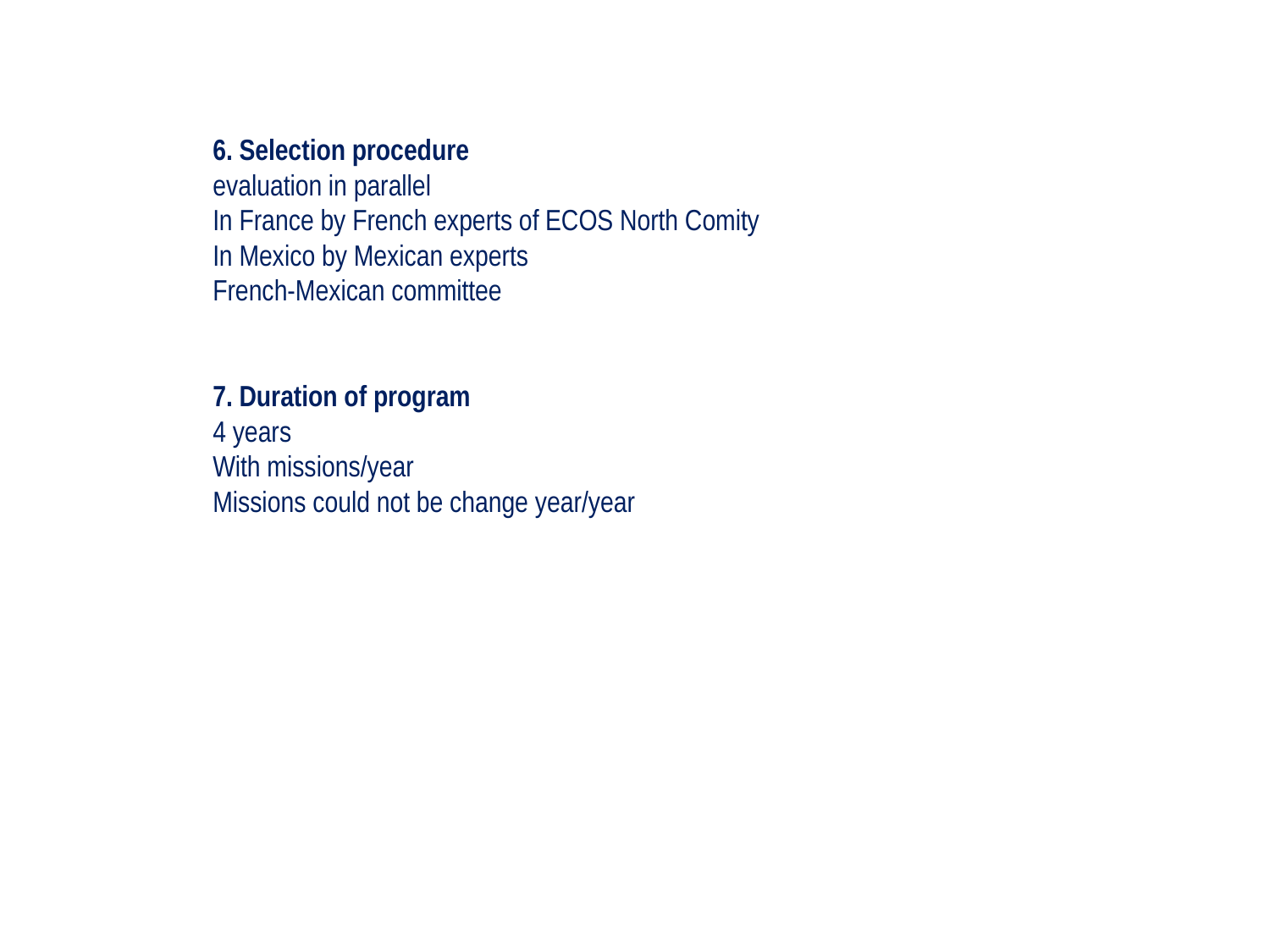

6. Selection procedure
evaluation in parallel
In France by French experts of ECOS North Comity
In Mexico by Mexican experts
French-Mexican committee

7. Duration of program
4 years
With missions/year
Missions could not be change year/year